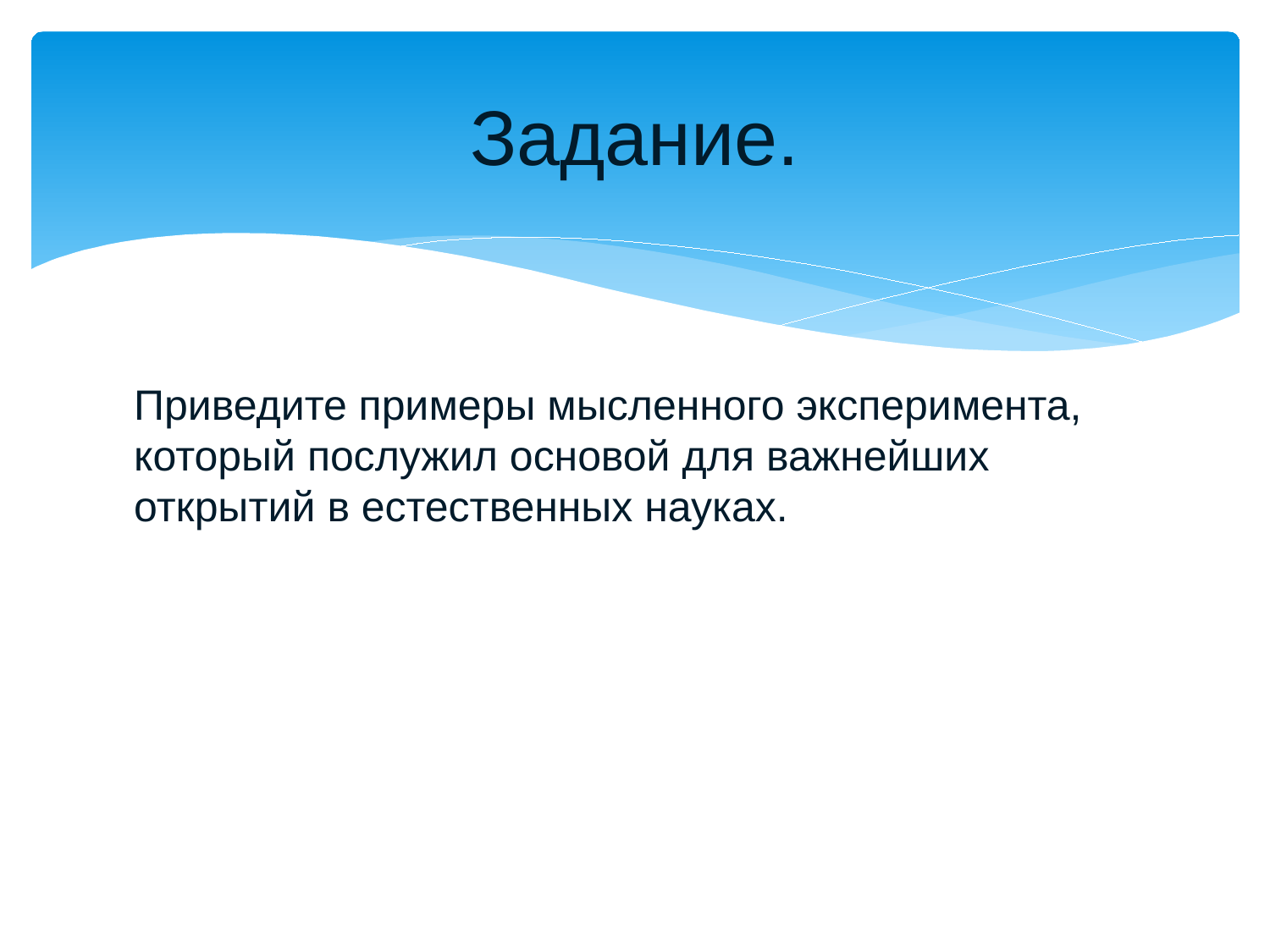

# Задание.
Приведите примеры мысленного эксперимента, который послужил основой для важнейших  открытий в естественных науках.